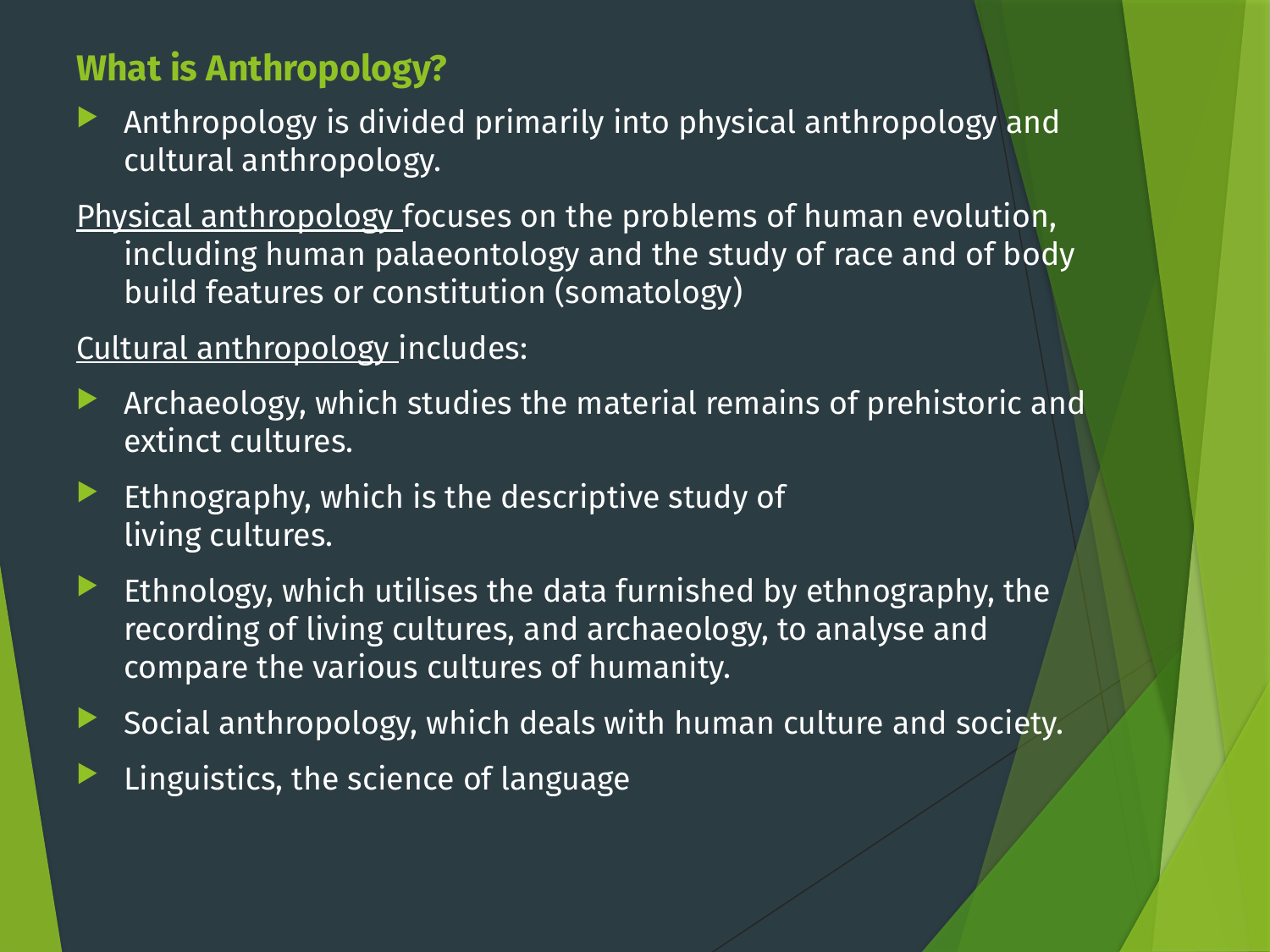

# What is Anthropology?
Anthropology is divided primarily into physical anthropology and cultural anthropology.
Physical anthropology focuses on the problems of human evolution, including human palaeontology and the study of race and of body build features or constitution (somatology)
Cultural anthropology includes:
Archaeology, which studies the material remains of prehistoric and extinct cultures.
Ethnography, which is the descriptive study of
living cultures.
Ethnology, which utilises the data furnished by ethnography, the recording of living cultures, and archaeology, to analyse and compare the various cultures of humanity.
Social anthropology, which deals with human culture and society.
Linguistics, the science of language